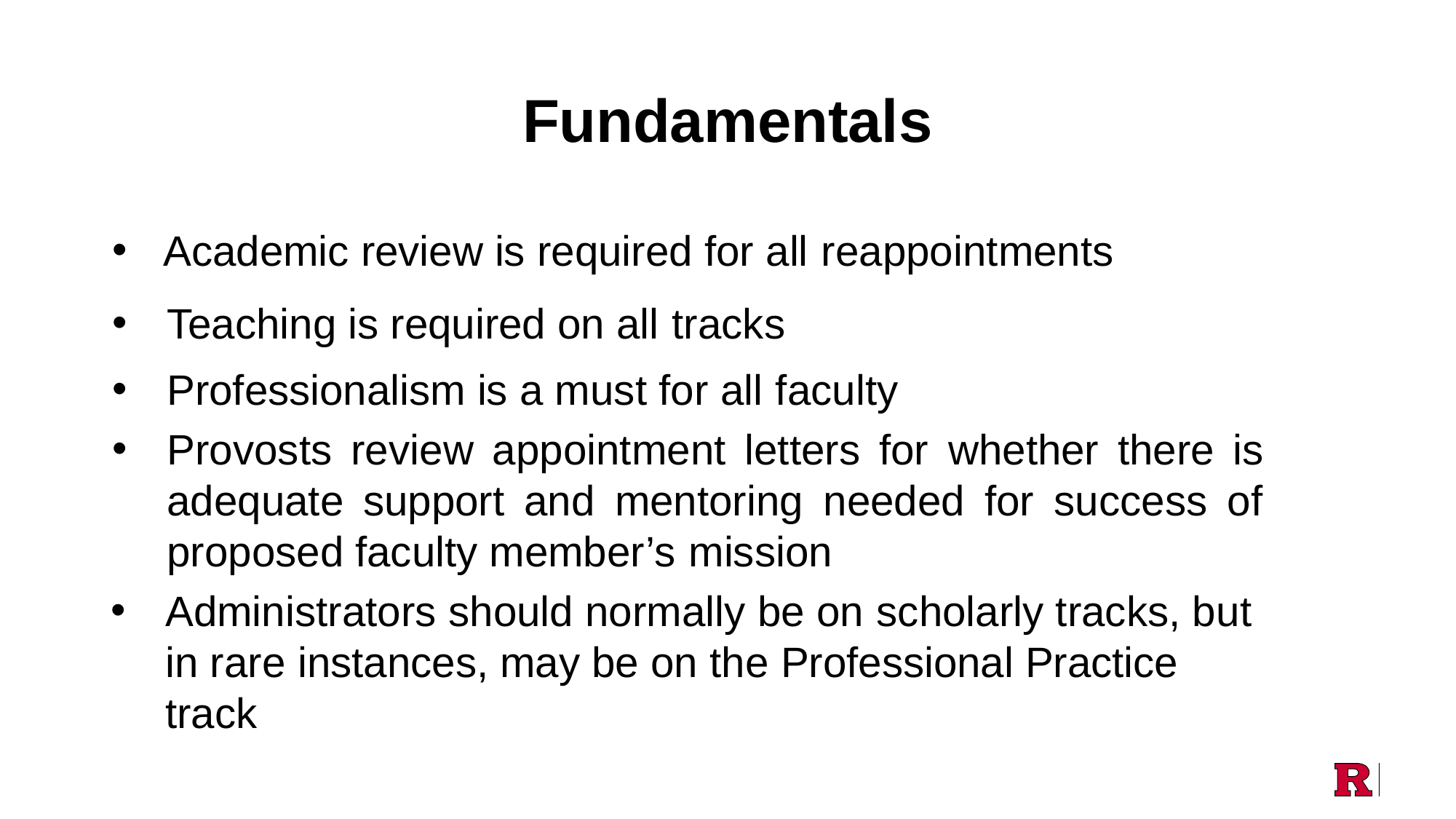

# Fundamentals
Academic review is required for all reappointments
Teaching is required on all tracks
Professionalism is a must for all faculty
Provosts review appointment letters for whether there is  adequate support and mentoring needed for success of  proposed faculty member’s mission
Administrators should normally be on scholarly tracks, but in rare instances, may be on the Professional Practice track